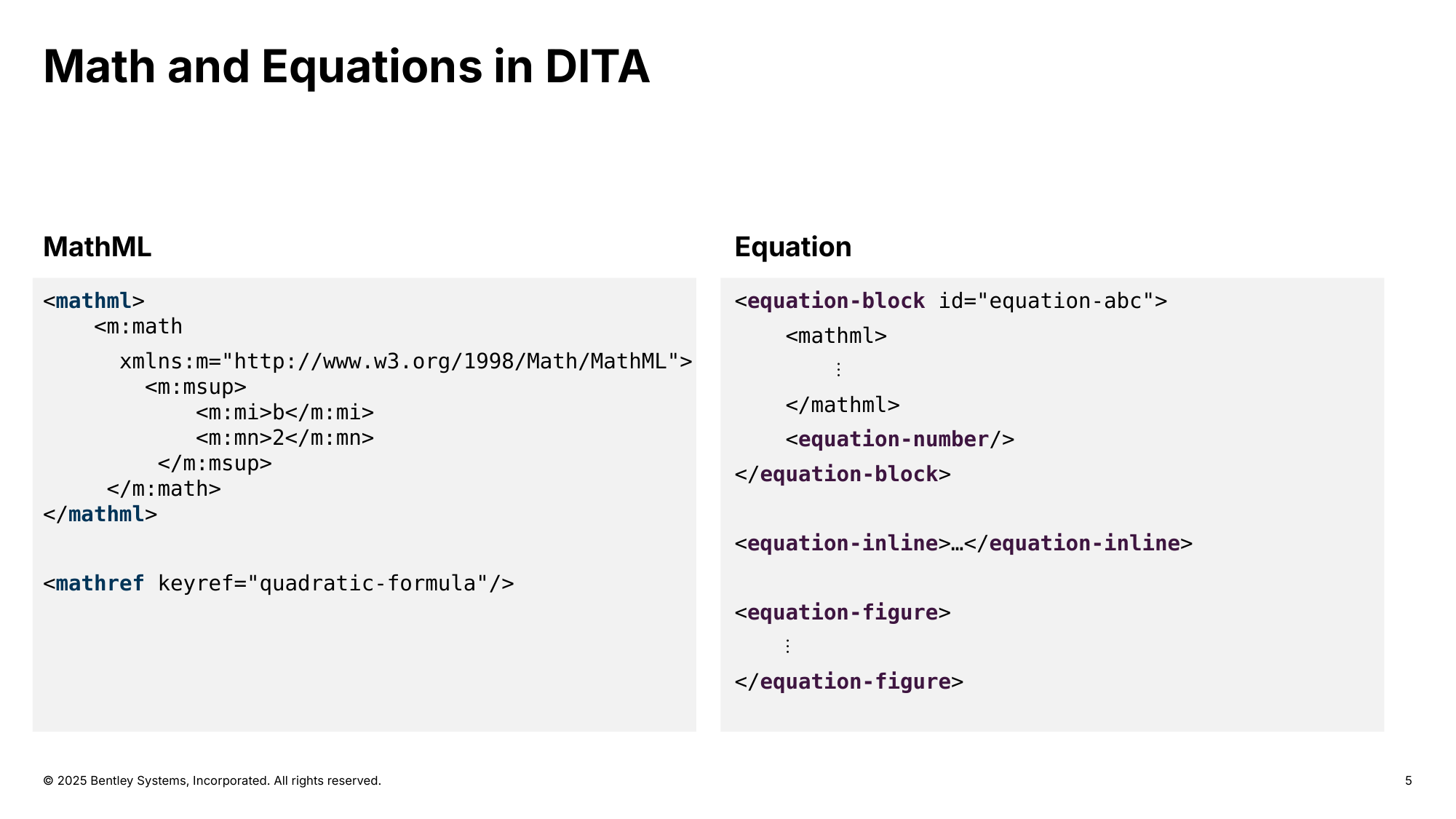

# Math and Equations in DITA
MathML
Equation

<mathml>
    <m:math
      xmlns:m="http://www.w3.org/1998/Math/MathML">
        <m:msup>
            <m:mi>b</m:mi>
            <m:mn>2</m:mn>
         </m:msup>
     </m:math>
</mathml>

<mathref keyref="quadratic-formula"/>
<equation-block id="equation-abc">
    <mathml>
        ⋮
    </mathml>
    <equation-number/>
</equation-block>

<equation-inline>…</equation-inline>

<equation-figure>
    ⋮
</equation-figure>